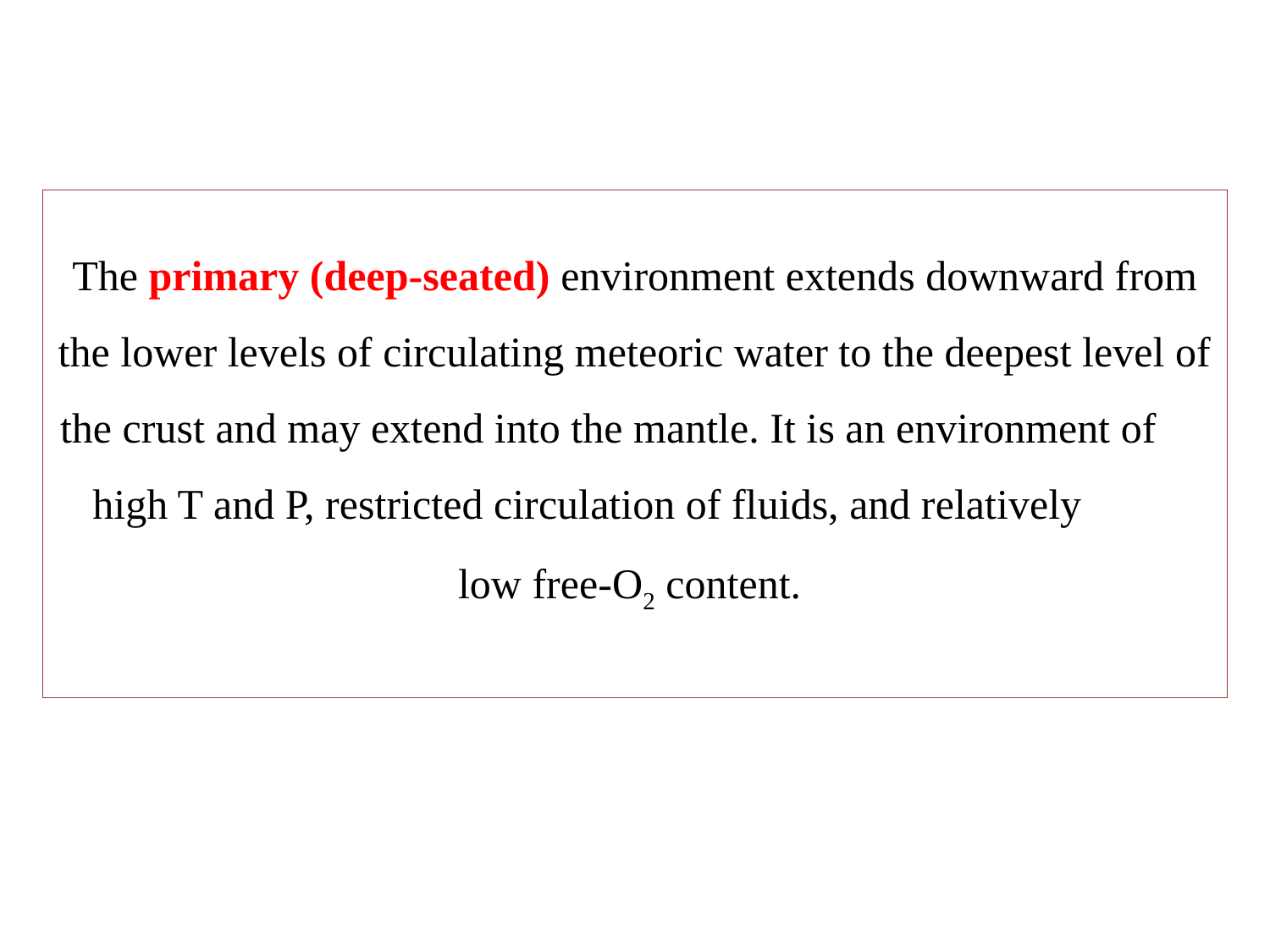

# The primary (deep-seated) environment extends downward from the lower levels of circulating meteoric water to the deepest level of the crust and may extend into the mantle. It is an environment of       high T and P, restricted circulation of fluids, and relatively           low free-O2 content.